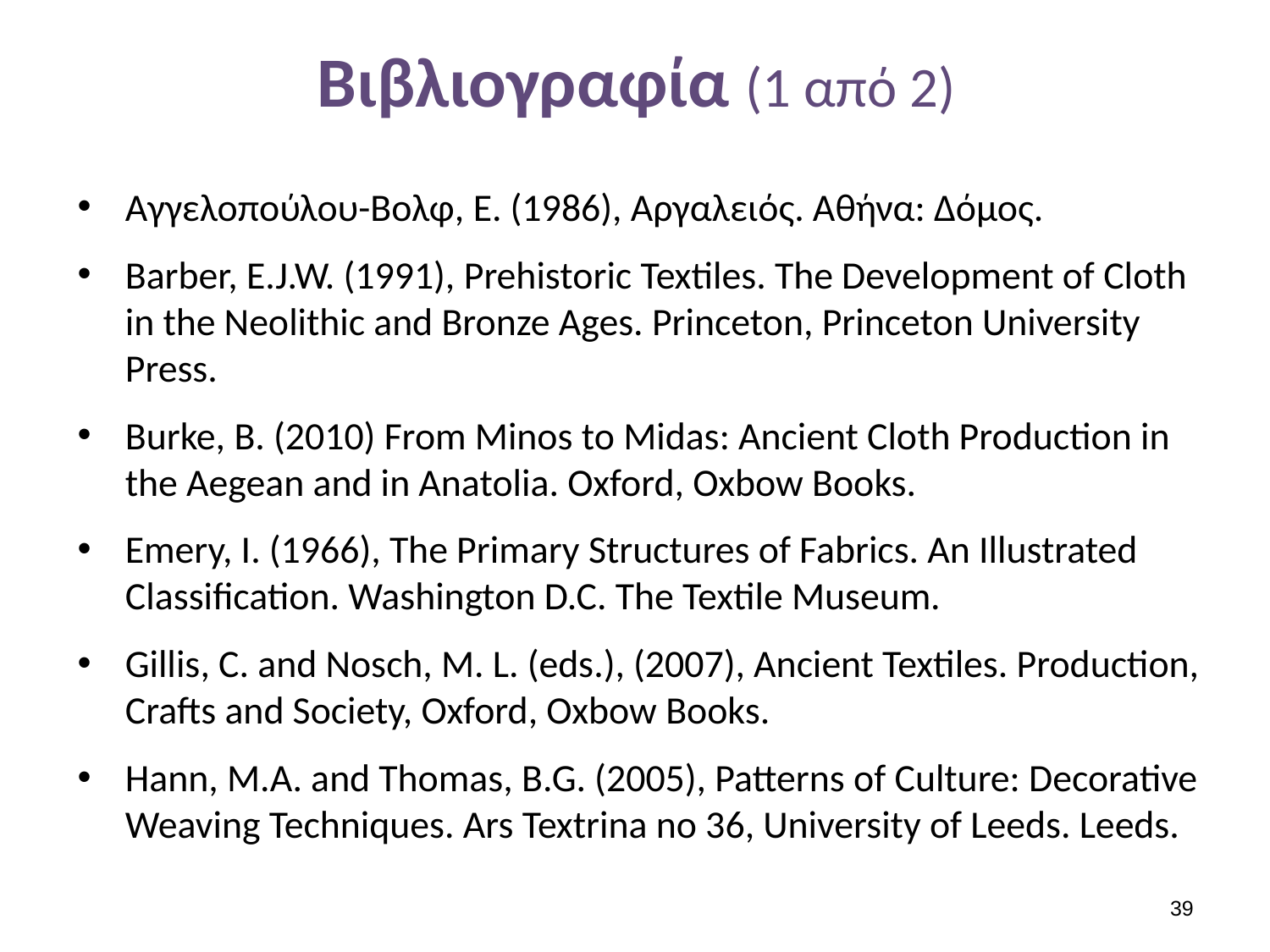

# Βιβλιογραφία (1 από 2)
Αγγελοπούλου-Βολφ, E. (1986), Αργαλειός. Αθήνα: Δόμος.
Barber, E.J.W. (1991), Prehistoric Textiles. The Development of Cloth in the Neolithic and Bronze Ages. Princeton, Princeton University Press.
Burke, B. (2010) From Minos to Midas: Ancient Cloth Production in the Aegean and in Anatolia. Oxford, Oxbow Books.
Emery, I. (1966), The Primary Structures of Fabrics. An Illustrated Classification. Washington D.C. The Textile Museum.
Gillis, C. and Nosch, M. L. (eds.), (2007), Ancient Textiles. Production, Crafts and Society, Oxford, Oxbow Books.
Hann, M.A. and Thomas, B.G. (2005), Patterns of Culture: Decorative Weaving Techniques. Ars Textrina no 36, University of Leeds. Leeds.
39